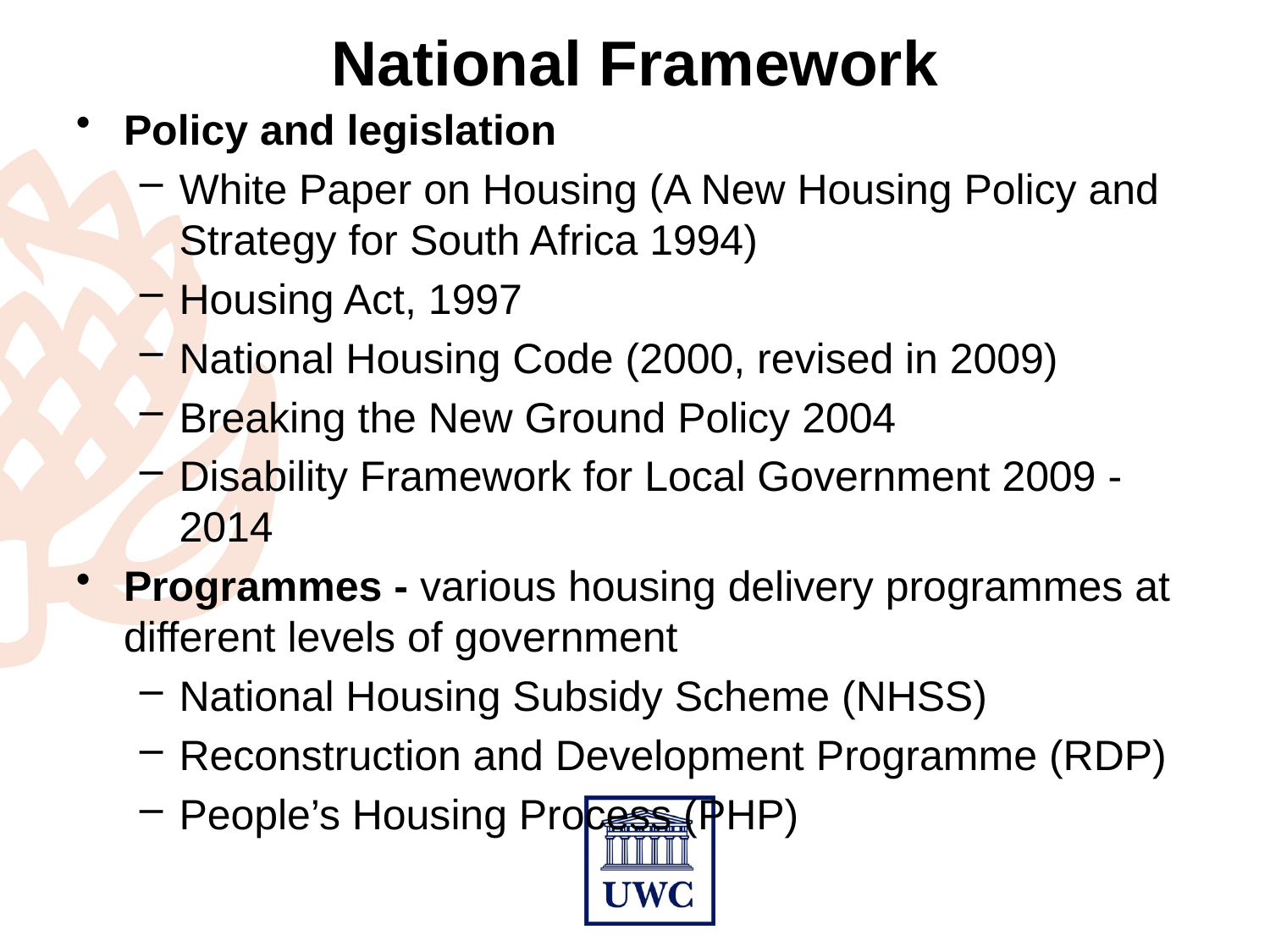

# National Framework
Policy and legislation
White Paper on Housing (A New Housing Policy and Strategy for South Africa 1994)
Housing Act, 1997
National Housing Code (2000, revised in 2009)
Breaking the New Ground Policy 2004
Disability Framework for Local Government 2009 - 2014
Programmes - various housing delivery programmes at different levels of government
National Housing Subsidy Scheme (NHSS)
Reconstruction and Development Programme (RDP)
People’s Housing Process (PHP)